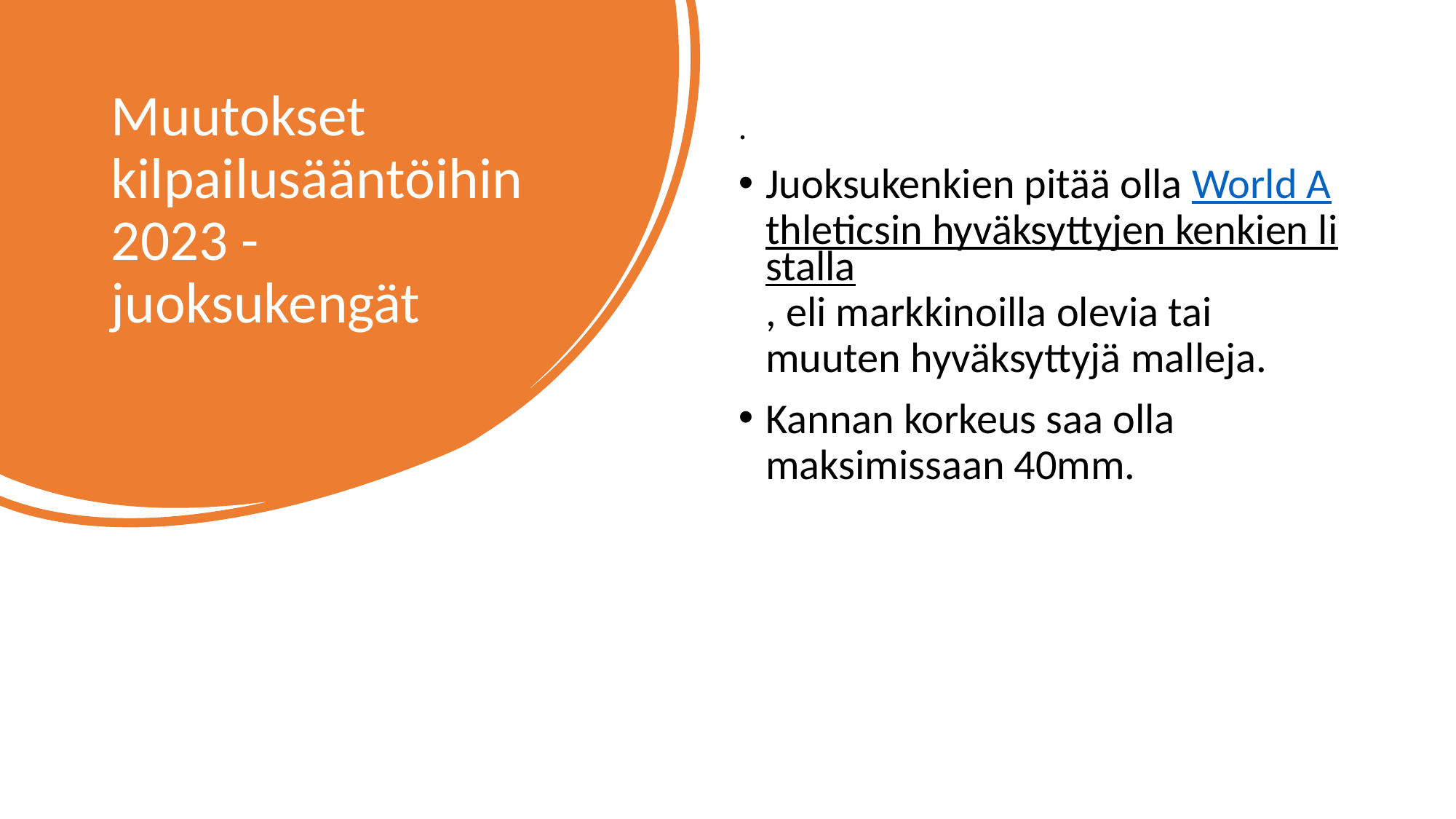

# Muutokset kilpailusääntöihin 2023 - juoksukengät
.
Juoksukenkien pitää olla World Athleticsin hyväksyttyjen kenkien listalla, eli markkinoilla olevia tai muuten hyväksyttyjä malleja.
Kannan korkeus saa olla maksimissaan 40mm.